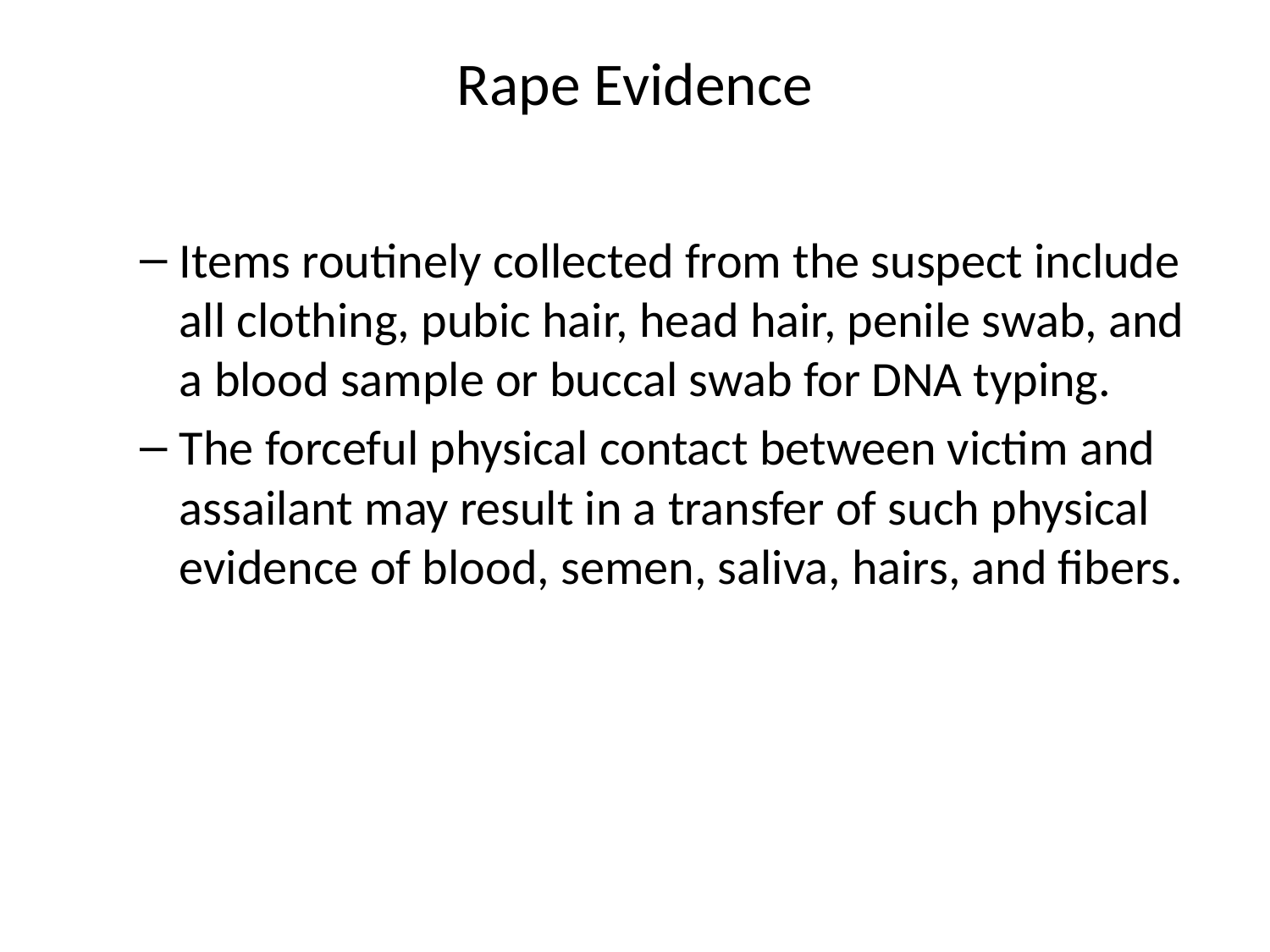

# Rape Evidence
Items routinely collected from the suspect include all clothing, pubic hair, head hair, penile swab, and a blood sample or buccal swab for DNA typing.
The forceful physical contact between victim and assailant may result in a transfer of such physical evidence of blood, semen, saliva, hairs, and fibers.